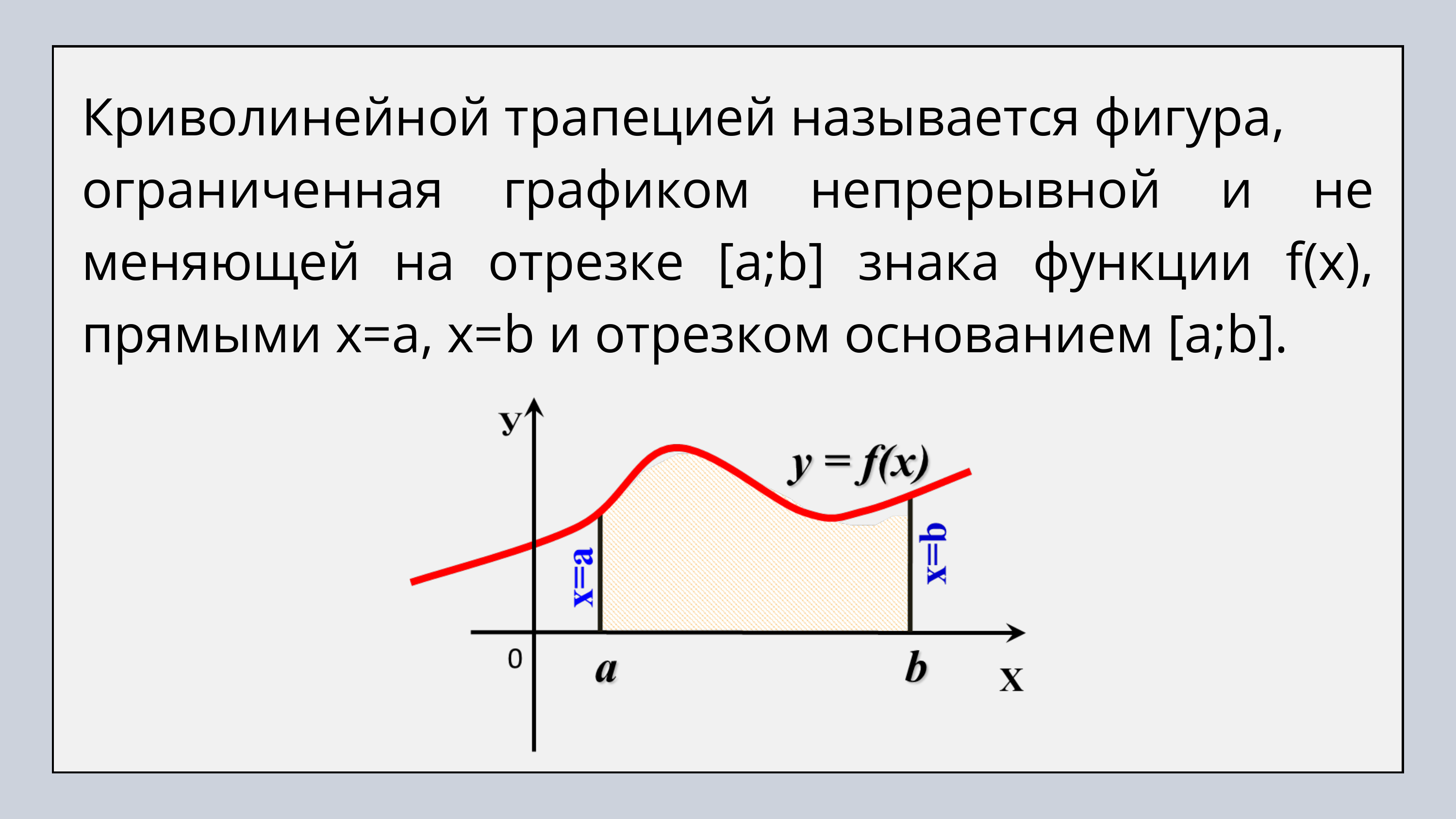

Криволинейной трапецией называется фигура,
ограниченная графиком непрерывной и не меняющей на отрезке [а;b] знака функции f(х), прямыми х=а, x=b и отрезком основанием [а;b].